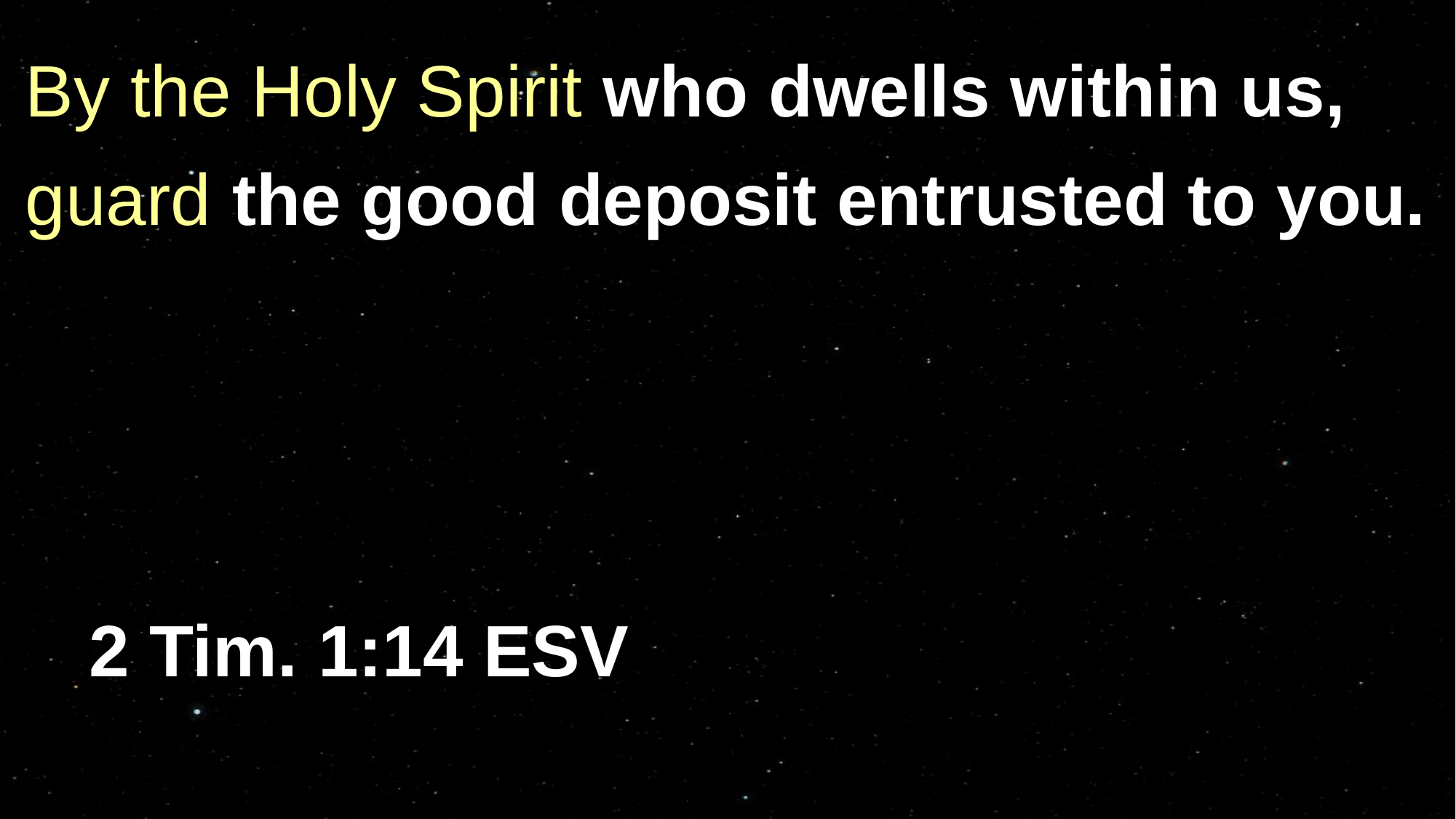

By the Holy Spirit who dwells within us, guard the good deposit entrusted to you. 														                     																				         2 Tim. 1:14 ESV